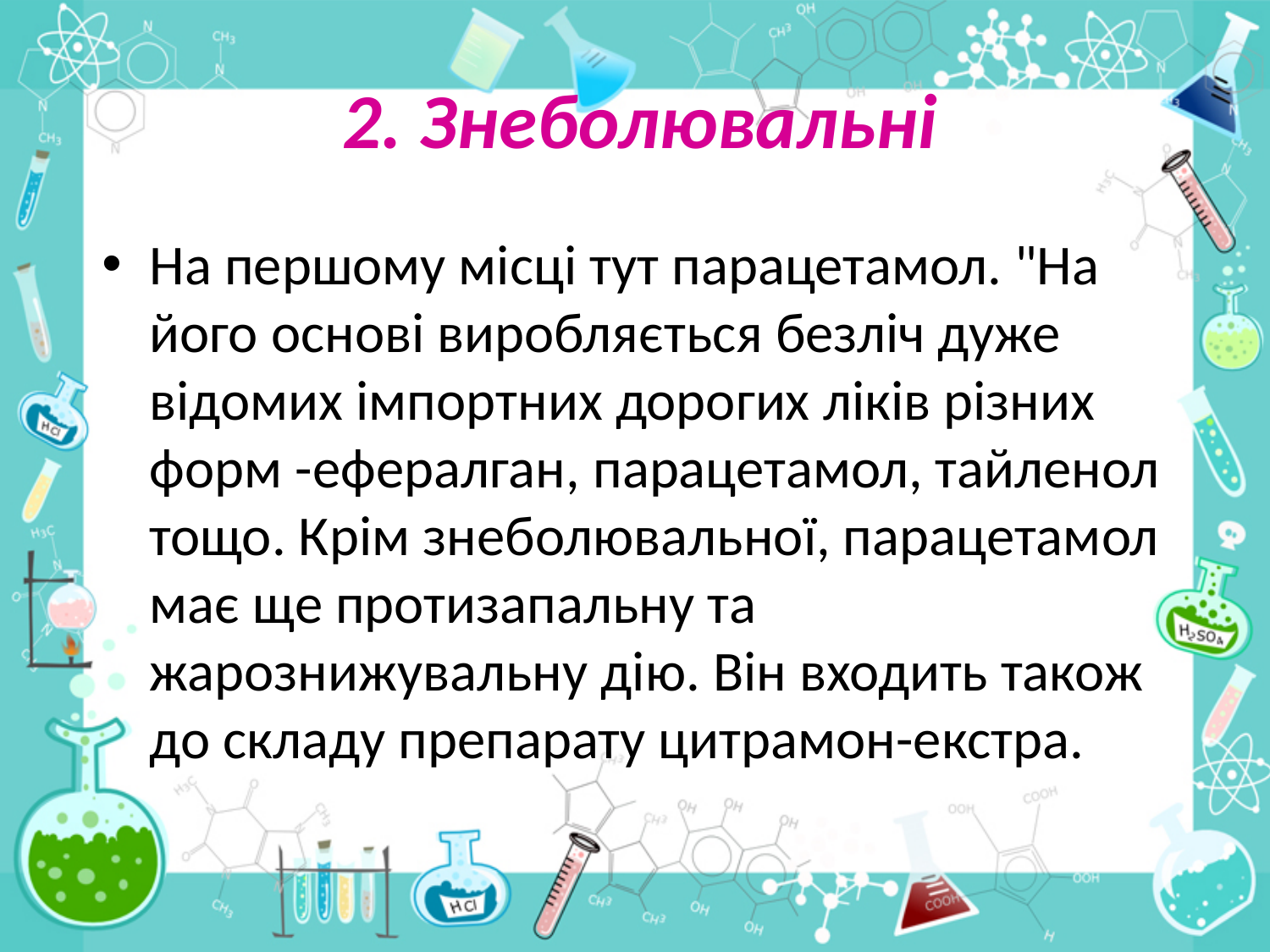

# 2. Знеболювальні
На першому місці тут парацетамол. "На його основі виробляється безліч дуже відомих імпортних дорогих ліків різних форм -ефералган, парацетамол, тайленол тощо. Крім знеболюваль­ної, парацетамол має ще протизапальну та жарознижувальну дію. Він входить також до складу препарату цитрамон-екстра.